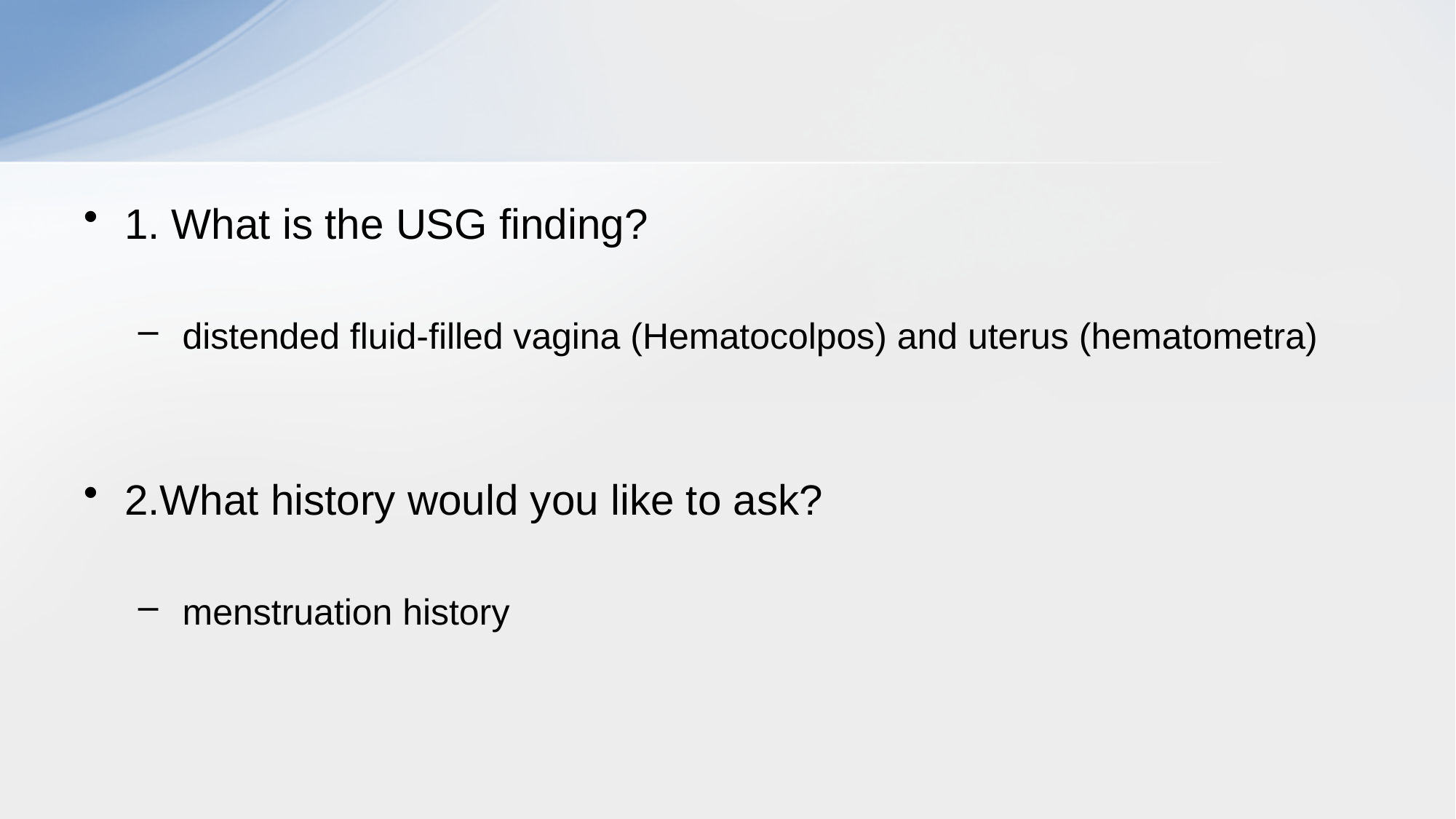

#
1. What is the USG finding?

 distended fluid-filled vagina (Hematocolpos) and uterus (hematometra)

2.What history would you like to ask?

 menstruation history